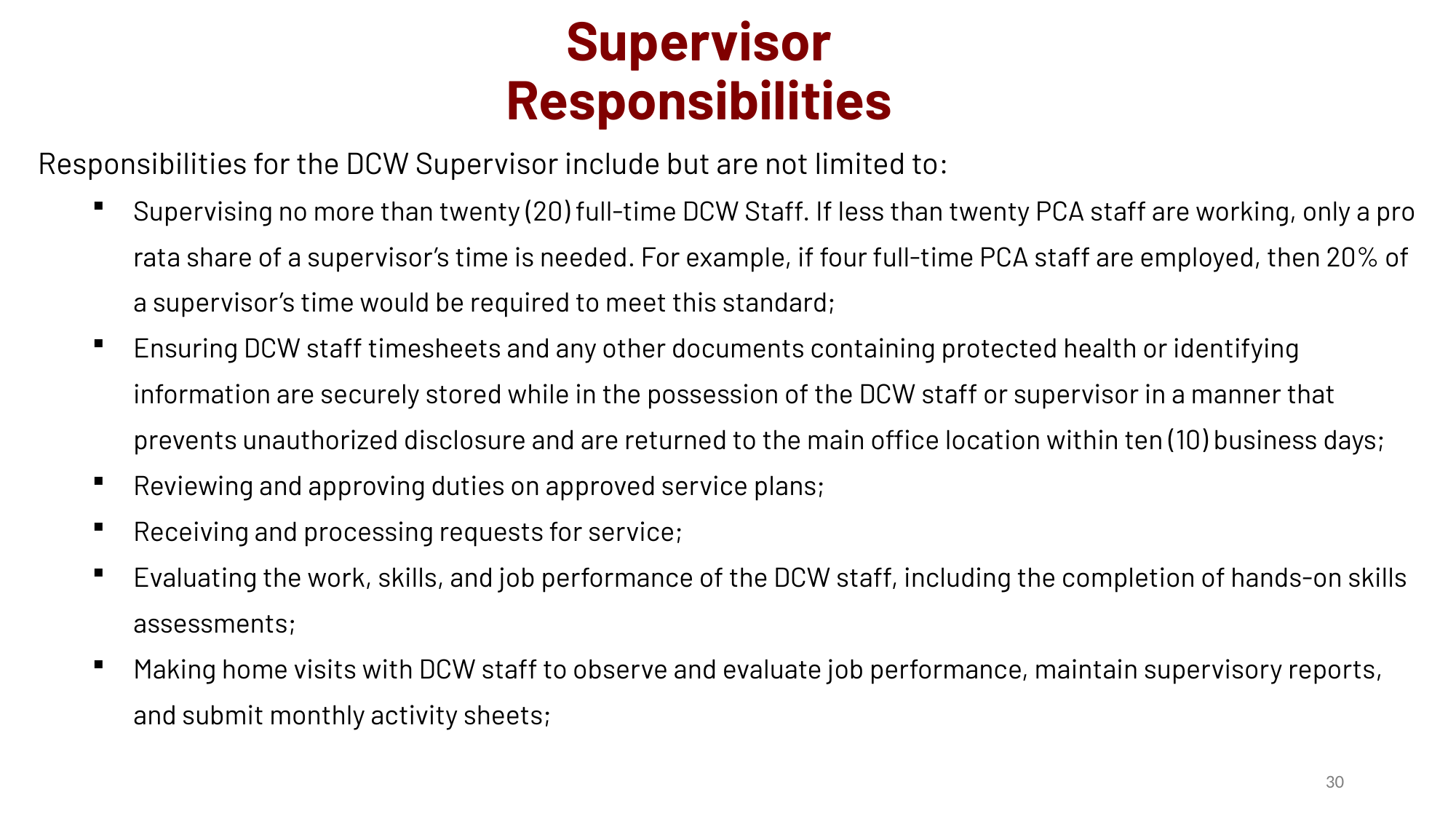

Supervisor Responsibilities
Responsibilities for the DCW Supervisor include but are not limited to:
Supervising no more than twenty (20) full-time DCW Staff. If less than twenty PCA staff are working, only a pro rata share of a supervisor’s time is needed. For example, if four full-time PCA staff are employed, then 20% of a supervisor’s time would be required to meet this standard;
Ensuring DCW staff timesheets and any other documents containing protected health or identifying information are securely stored while in the possession of the DCW staff or supervisor in a manner that prevents unauthorized disclosure and are returned to the main office location within ten (10) business days;
Reviewing and approving duties on approved service plans;
Receiving and processing requests for service;
Evaluating the work, skills, and job performance of the DCW staff, including the completion of hands-on skills assessments;
Making home visits with DCW staff to observe and evaluate job performance, maintain supervisory reports, and submit monthly activity sheets;

30